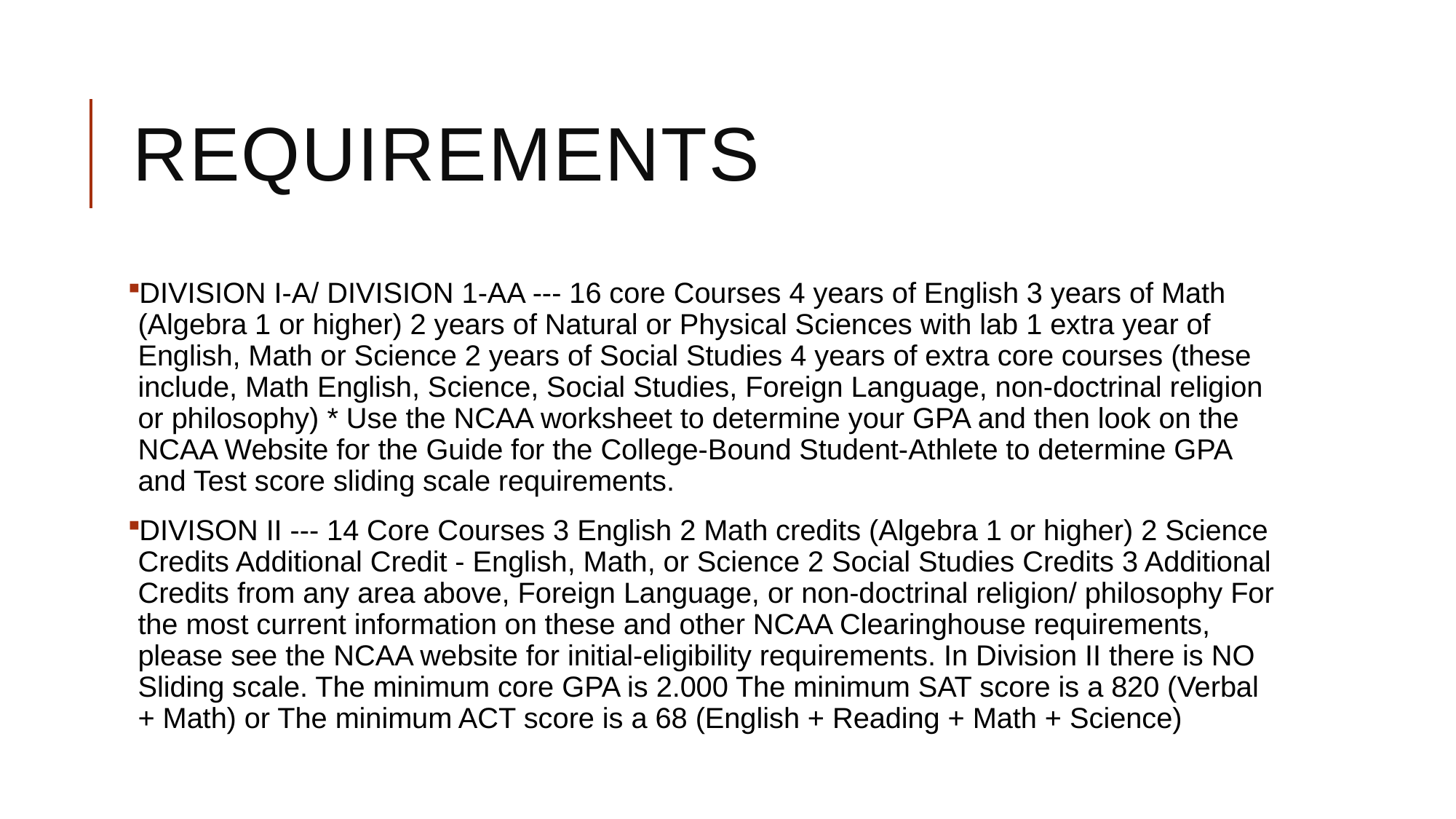

# Requirements
DIVISION I-A/ DIVISION 1-AA --- 16 core Courses 4 years of English 3 years of Math (Algebra 1 or higher) 2 years of Natural or Physical Sciences with lab 1 extra year of English, Math or Science 2 years of Social Studies 4 years of extra core courses (these include, Math English, Science, Social Studies, Foreign Language, non-doctrinal religion or philosophy) * Use the NCAA worksheet to determine your GPA and then look on the NCAA Website for the Guide for the College-Bound Student-Athlete to determine GPA and Test score sliding scale requirements.
DIVISON II --- 14 Core Courses 3 English 2 Math credits (Algebra 1 or higher) 2 Science Credits Additional Credit - English, Math, or Science 2 Social Studies Credits 3 Additional Credits from any area above, Foreign Language, or non-doctrinal religion/ philosophy For the most current information on these and other NCAA Clearinghouse requirements, please see the NCAA website for initial-eligibility requirements. In Division II there is NO Sliding scale. The minimum core GPA is 2.000 The minimum SAT score is a 820 (Verbal + Math) or The minimum ACT score is a 68 (English + Reading + Math + Science)